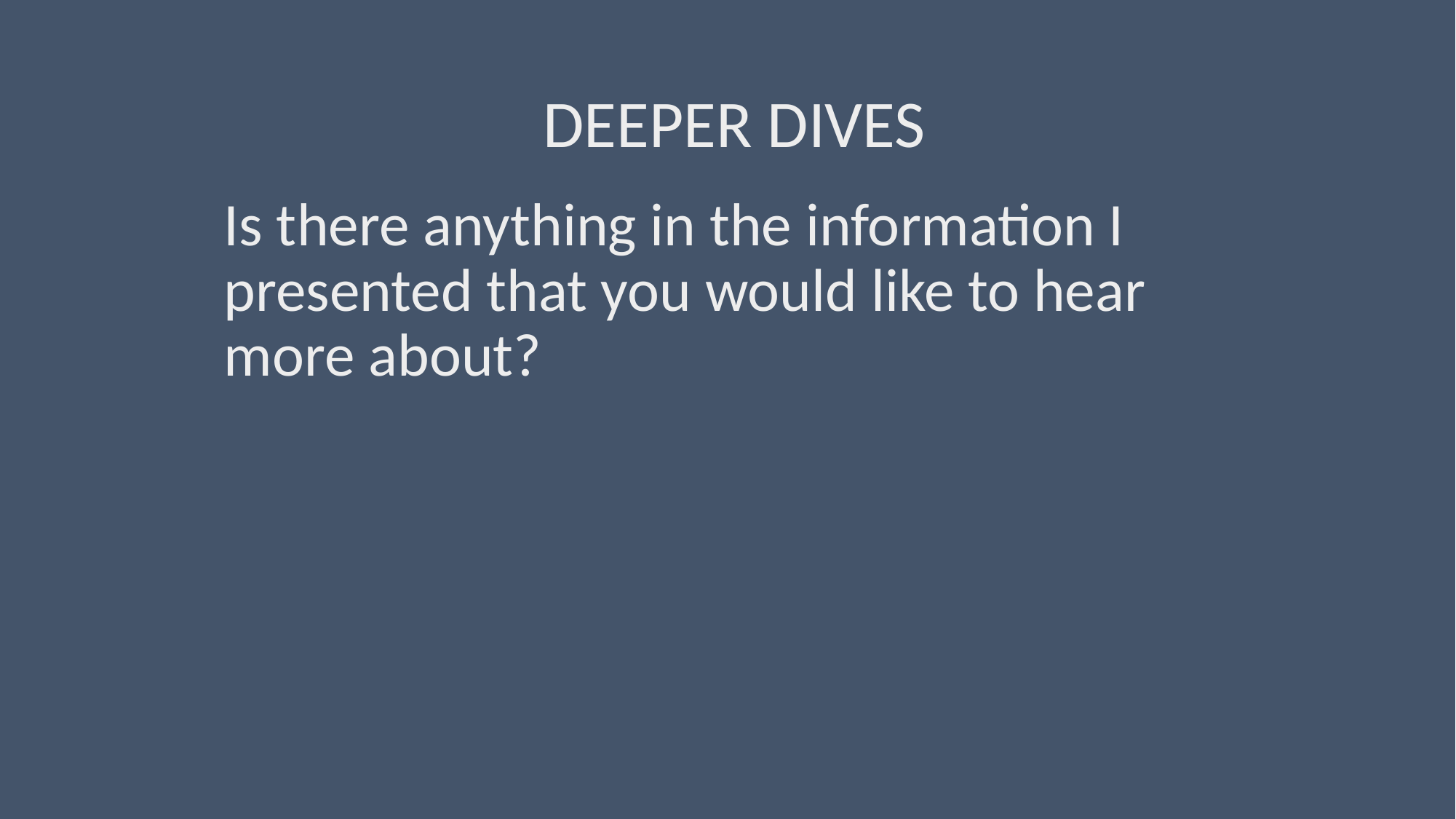

# DEEPER DIVES
Is there anything in the information I presented that you would like to hear more about?